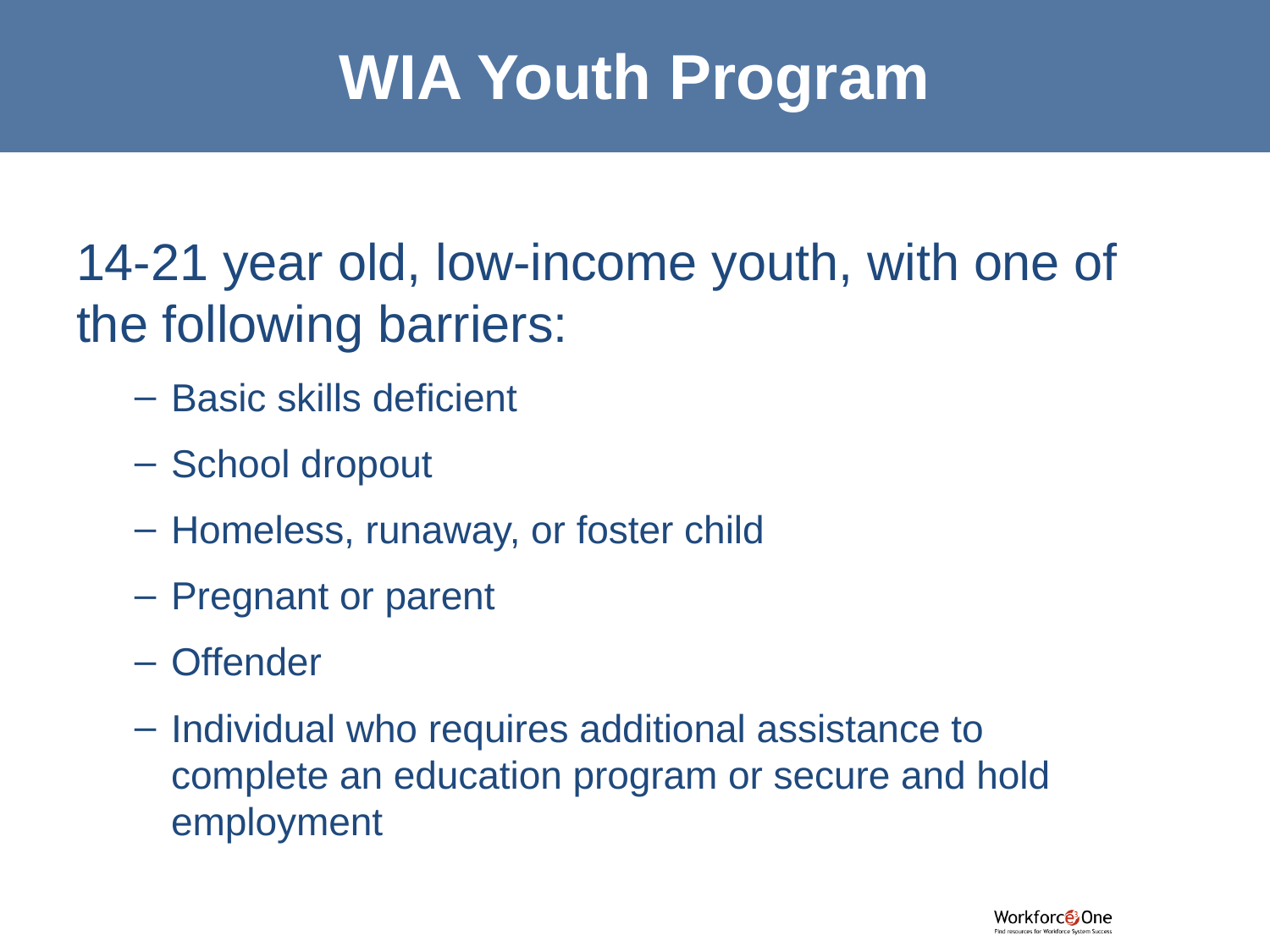

# WIA Youth Program
14-21 year old, low-income youth, with one of the following barriers:
Basic skills deficient
School dropout
Homeless, runaway, or foster child
Pregnant or parent
Offender
Individual who requires additional assistance to complete an education program or secure and hold employment